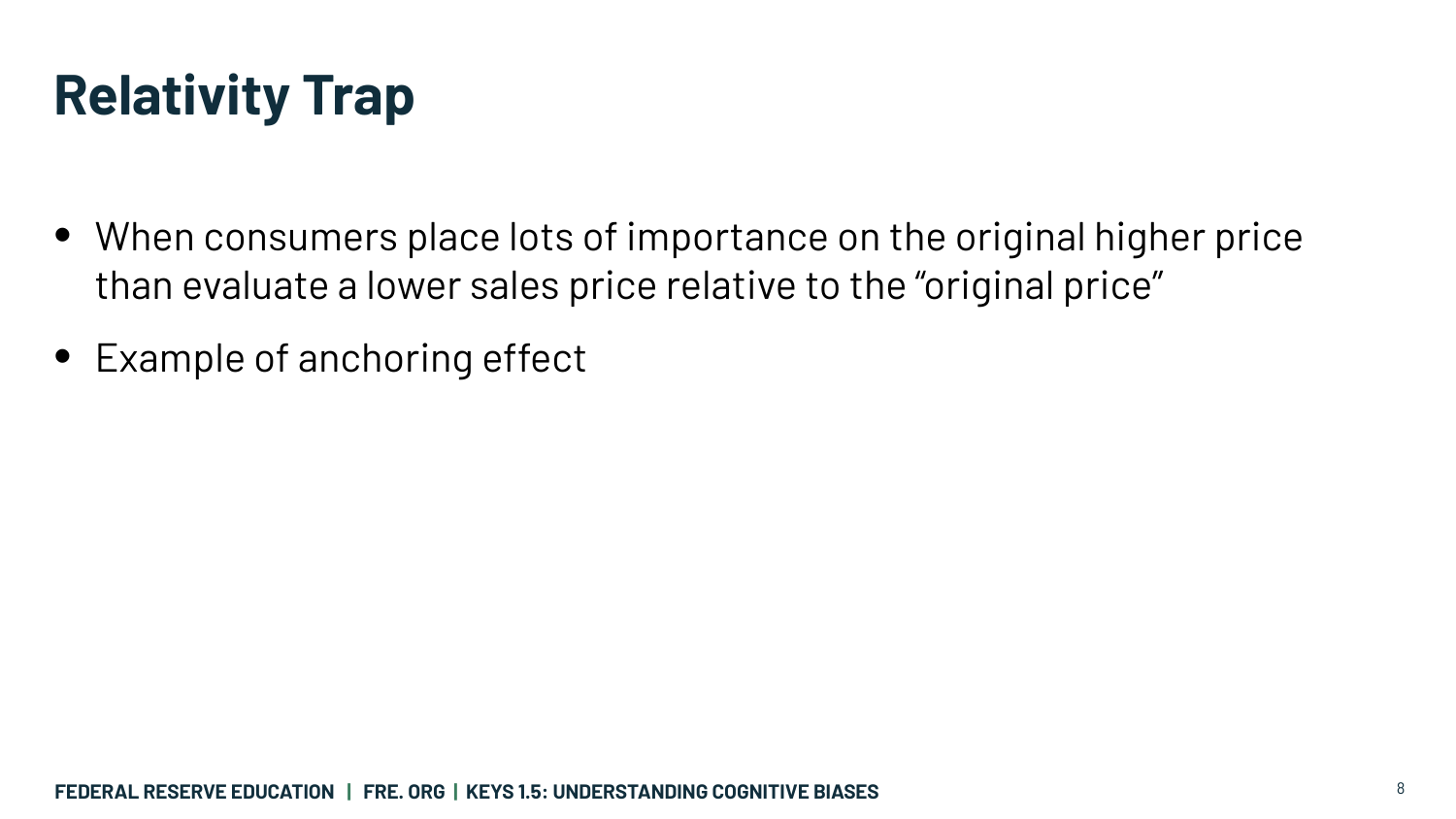

# Relativity Trap
When consumers place lots of importance on the original higher price than evaluate a lower sales price relative to the “original price”
Example of anchoring effect